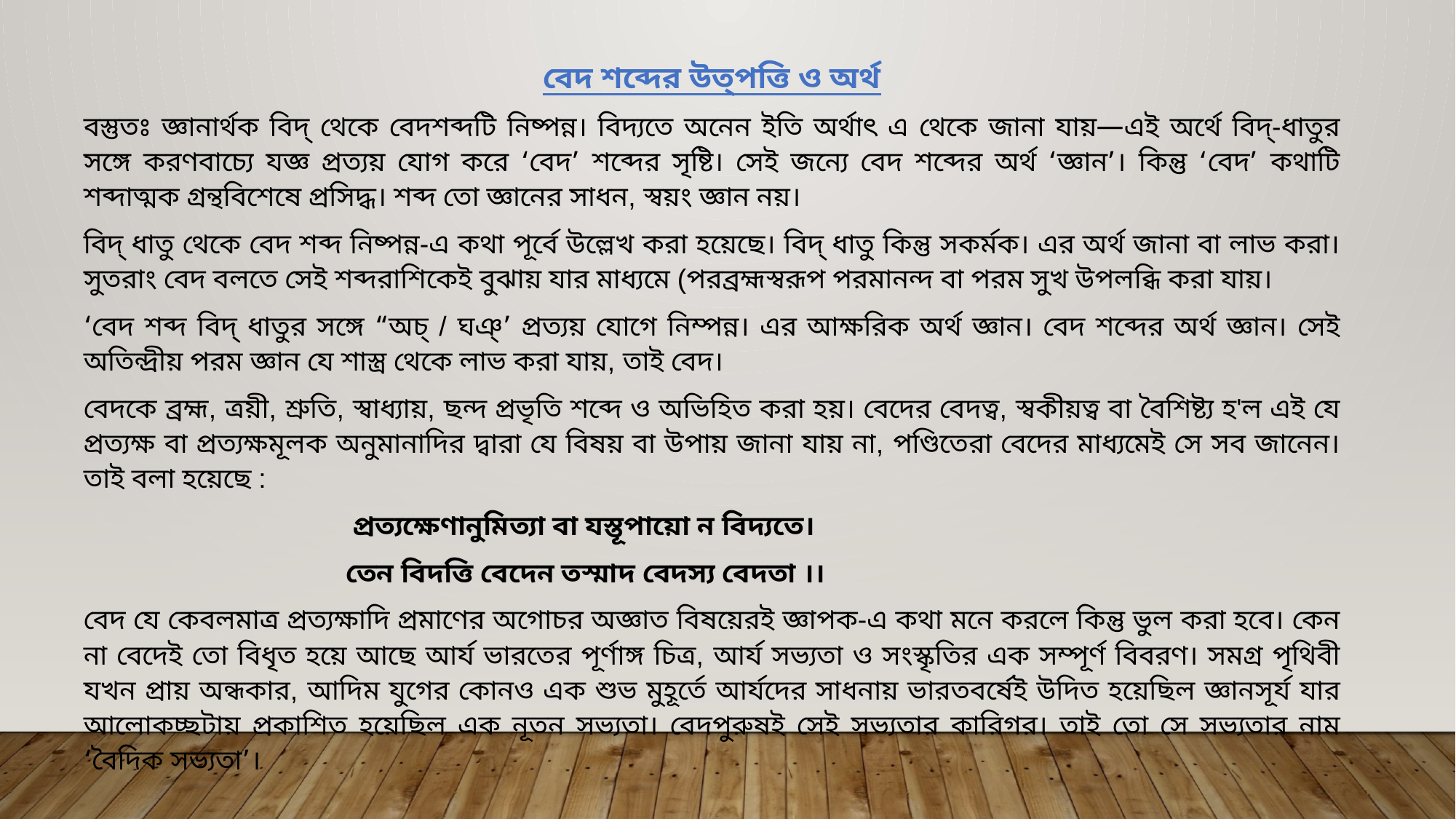

বেদ শব্দের উত্পত্তি ও অর্থ
বস্তুতঃ জ্ঞানার্থক বিদ্ থেকে বেদশব্দটি নিষ্পন্ন। বিদ্যতে অনেন ইতি অর্থাৎ এ থেকে জানা যায়—এই অর্থে বিদ্-ধাতুর সঙ্গে করণবাচ্যে যজ্ঞ প্রত্যয় যোগ করে ‘বেদ’ শব্দের সৃষ্টি। সেই জন্যে বেদ শব্দের অর্থ ‘জ্ঞান’। কিন্তু ‘বেদ’ কথাটি শব্দাত্মক গ্রন্থবিশেষে প্রসিদ্ধ। শব্দ তো জ্ঞানের সাধন, স্বয়ং জ্ঞান নয়।
বিদ্ ধাতু থেকে বেদ শব্দ নিষ্পন্ন-এ কথা পূর্বে উল্লেখ করা হয়েছে। বিদ্ ধাতু কিন্তু সকর্মক। এর অর্থ জানা বা লাভ করা। সুতরাং বেদ বলতে সেই শব্দরাশিকেই বুঝায় যার মাধ্যমে (পরব্রহ্মস্বরূপ পরমানন্দ বা পরম সুখ উপলব্ধি করা যায়।
‘বেদ শব্দ বিদ্ ধাতুর সঙ্গে “অচ্ / ঘঞ্’ প্রত্যয় যোগে নিম্পন্ন। এর আক্ষরিক অর্থ জ্ঞান। বেদ শব্দের অর্থ জ্ঞান। সেই অতিন্দ্রীয় পরম জ্ঞান যে শাস্ত্র থেকে লাভ করা যায়, তাই বেদ।
বেদকে ব্রহ্ম, ত্রয়ী, শ্রুতি, স্বাধ্যায়, ছন্দ প্রভৃতি শব্দে ও অভিহিত করা হয়। বেদের বেদত্ব, স্বকীয়ত্ব বা বৈশিষ্ট্য হ'ল এই যে প্রত্যক্ষ বা প্রত্যক্ষমূলক অনুমানাদির দ্বারা যে বিষয় বা উপায় জানা যায় না, পণ্ডিতেরা বেদের মাধ্যমেই সে সব জানেন। তাই বলা হয়েছে :
                                      প্রত্যক্ষেণানুমিত্যা বা যস্তূপায়ো ন বিদ্যতে।
                                     তেন বিদত্তি বেদেন তস্মাদ বেদস্য বেদতা ।।
বেদ যে কেবলমাত্র প্রত্যক্ষাদি প্রমাণের অগোচর অজ্ঞাত বিষয়েরই জ্ঞাপক-এ কথা মনে করলে কিন্তু ভুল করা হবে। কেন না বেদেই তো বিধৃত হয়ে আছে আর্য ভারতের পূর্ণাঙ্গ চিত্র, আর্য সভ্যতা ও সংস্কৃতির এক সম্পূর্ণ বিবরণ। সমগ্র পৃথিবী যখন প্রায় অন্ধকার, আদিম যুগের কোনও এক শুভ মুহূর্তে আর্যদের সাধনায় ভারতবর্ষেই উদিত হয়েছিল জ্ঞানসূর্য যার আলোকচ্ছটায় প্রকাশিত হয়েছিল এক নূতন সভ্যতা। বেদপুরুষই সেই সভ্যতার কারিগর। তাই তো সে সভ্যতার নাম ‘বৈদিক সভ্যতা’।